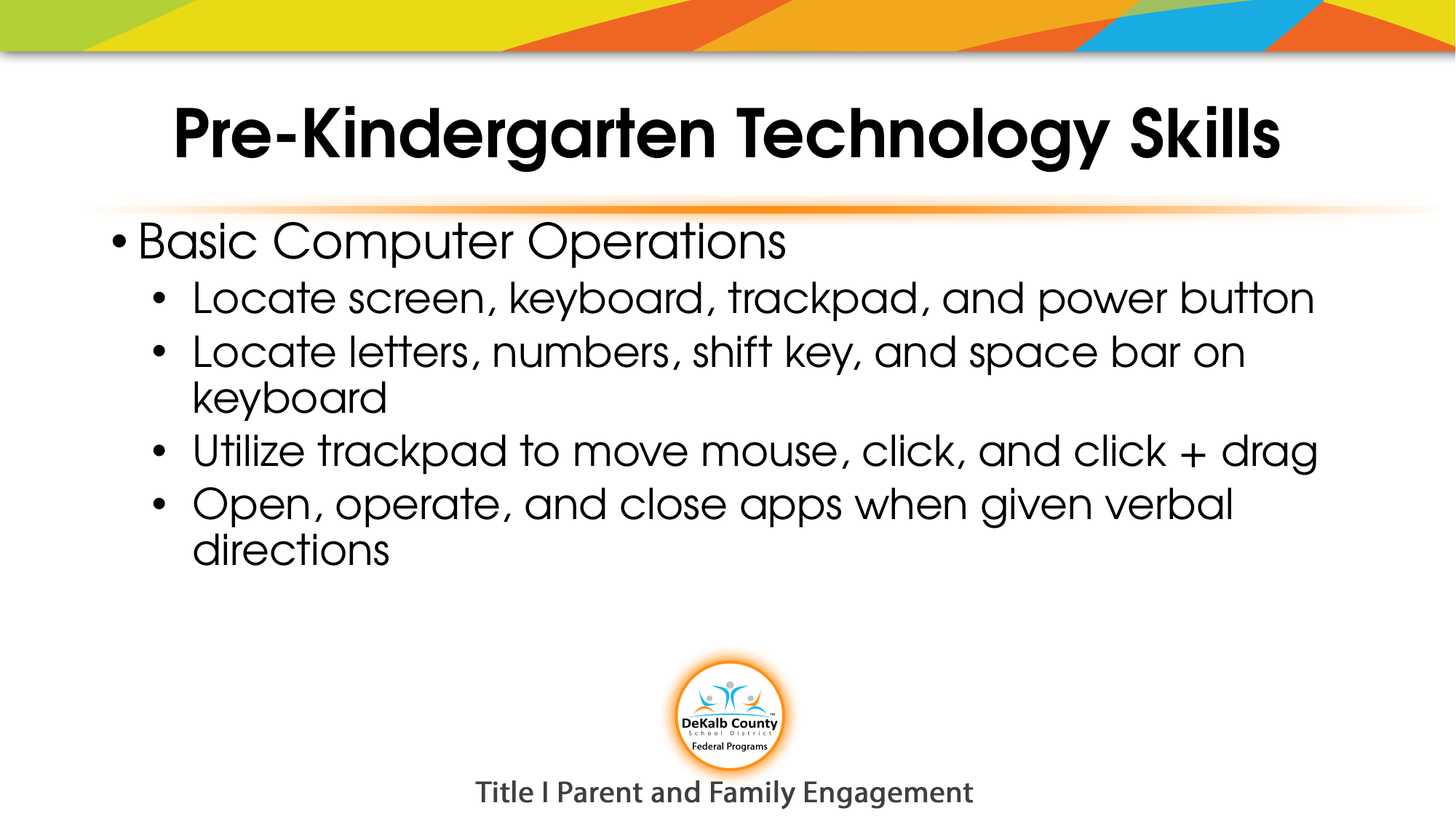

# Pre-Kindergarten Technology Skills
Basic Computer Operations
Locate screen, keyboard, trackpad, and power button
Locate letters, numbers, shift key, and space bar on keyboard
Utilize trackpad to move mouse, click, and click + drag
Open, operate, and close apps when given verbal directions